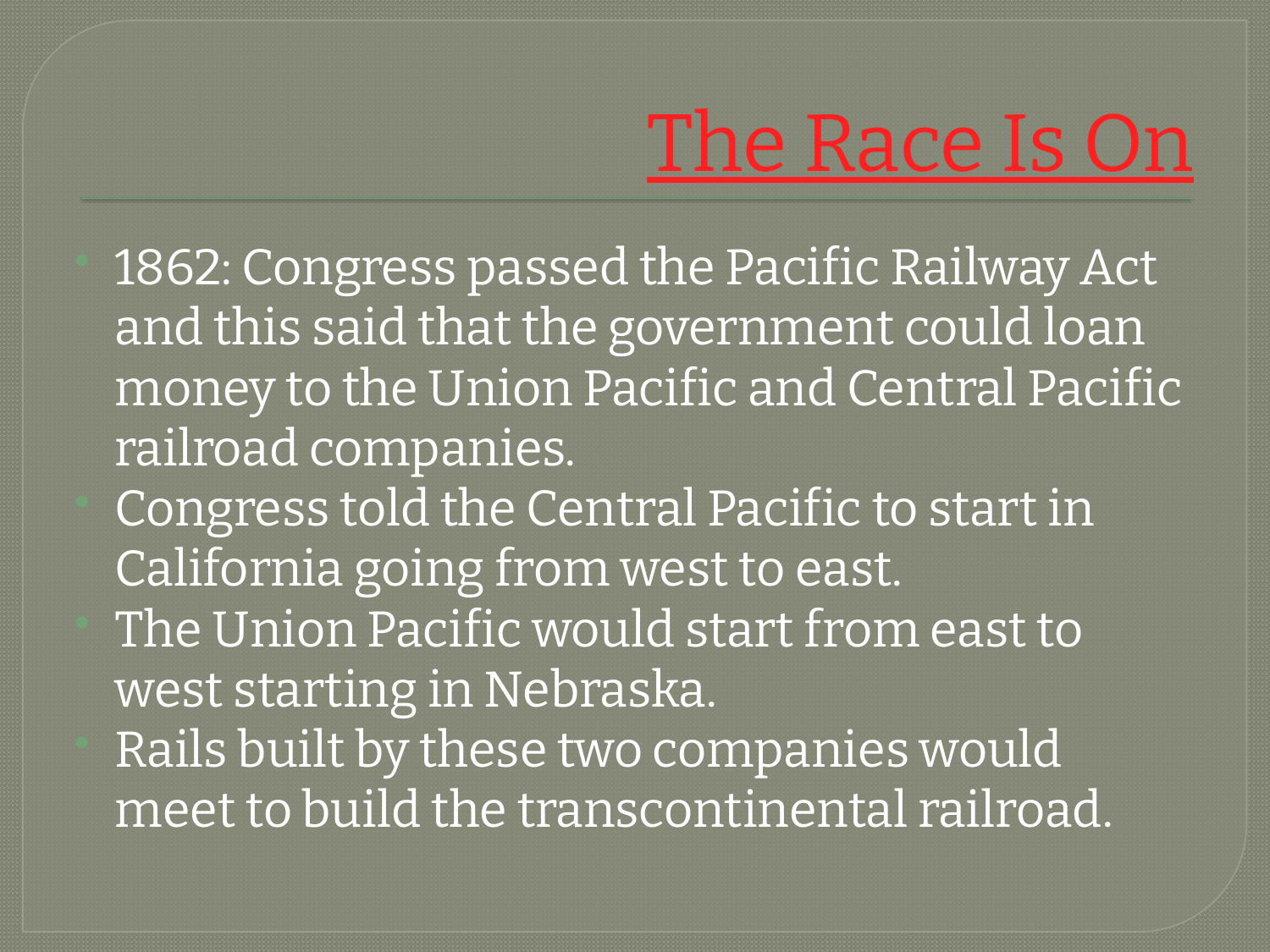

# The Race Is On
1862: Congress passed the Pacific Railway Act and this said that the government could loan money to the Union Pacific and Central Pacific railroad companies.
Congress told the Central Pacific to start in California going from west to east.
The Union Pacific would start from east to west starting in Nebraska.
Rails built by these two companies would meet to build the transcontinental railroad.